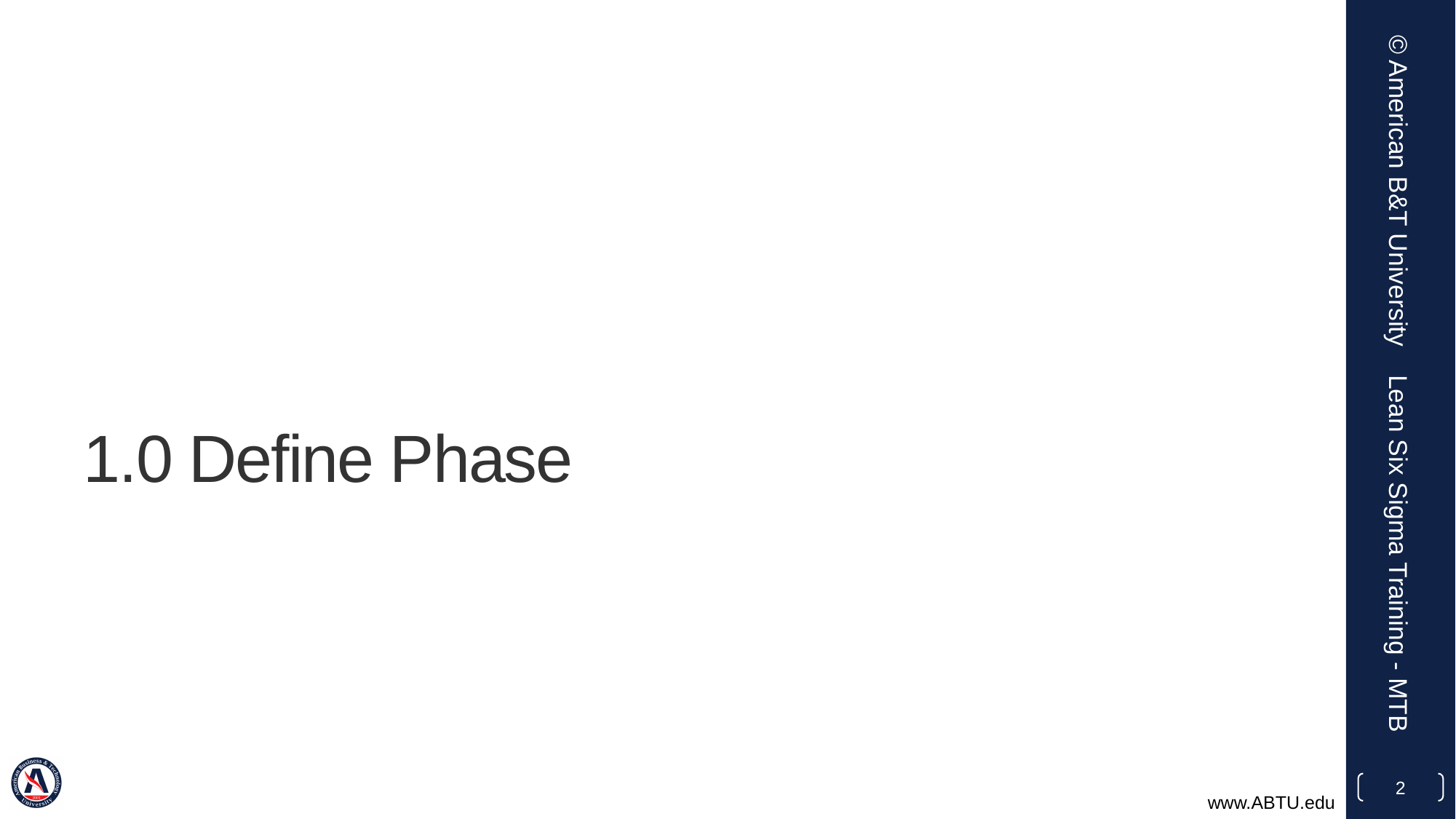

© American B&T University
# 1.0 Define Phase
Lean Six Sigma Training - MTB
2